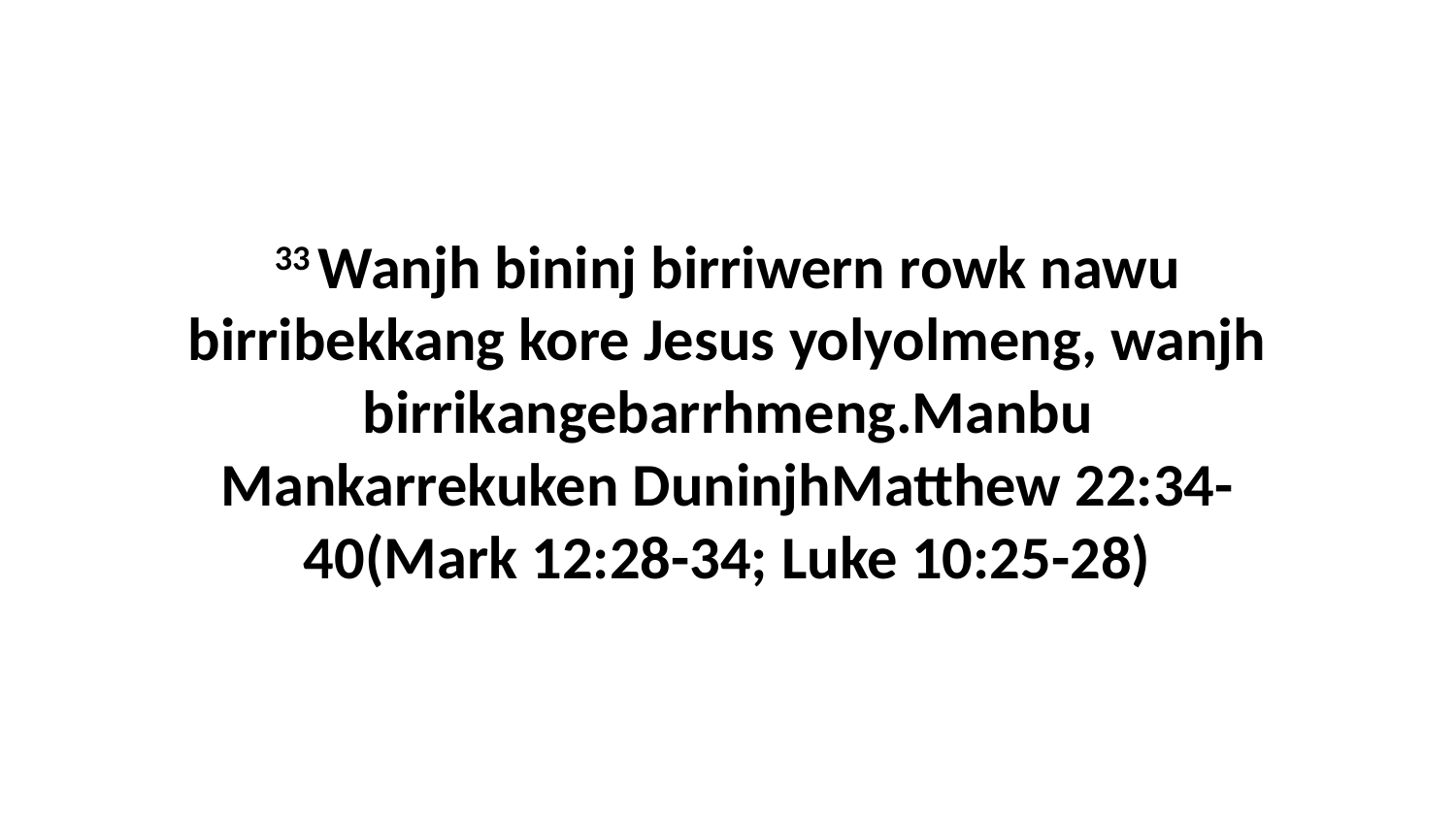

33 Wanjh bininj birriwern rowk nawu birribekkang kore Jesus yolyolmeng, wanjh birrikangebarrhmeng.Manbu Mankarrekuken DuninjhMatthew 22:34-40(Mark 12:28-34; Luke 10:25-28)